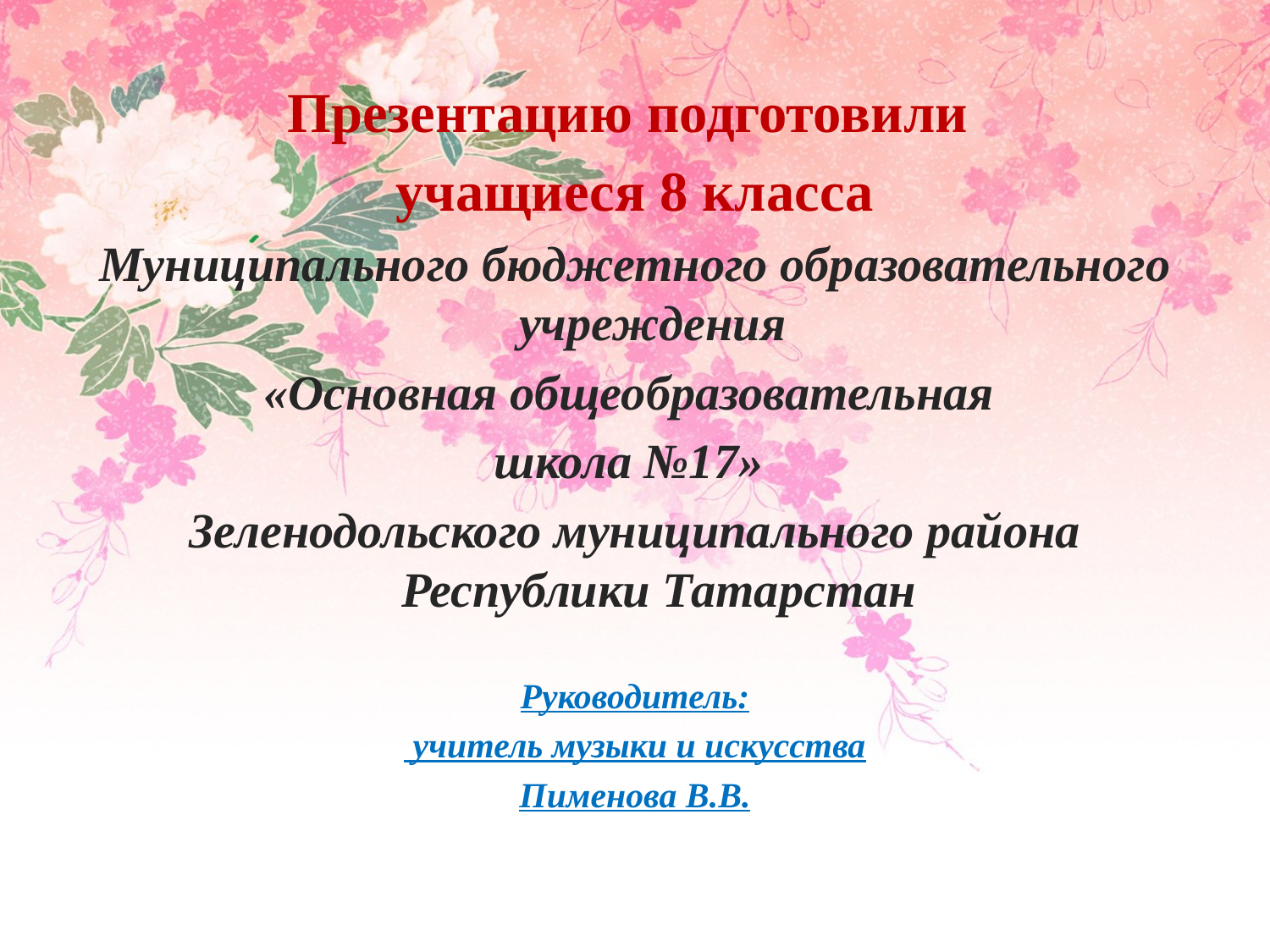

Презентацию подготовили
учащиеся 8 класса
Муниципального бюджетного образовательного учреждения
«Основная общеобразовательная
школа №17»
Зеленодольского муниципального района Республики Татарстан

Руководитель:
 учитель музыки и искусства
Пименова В.В.